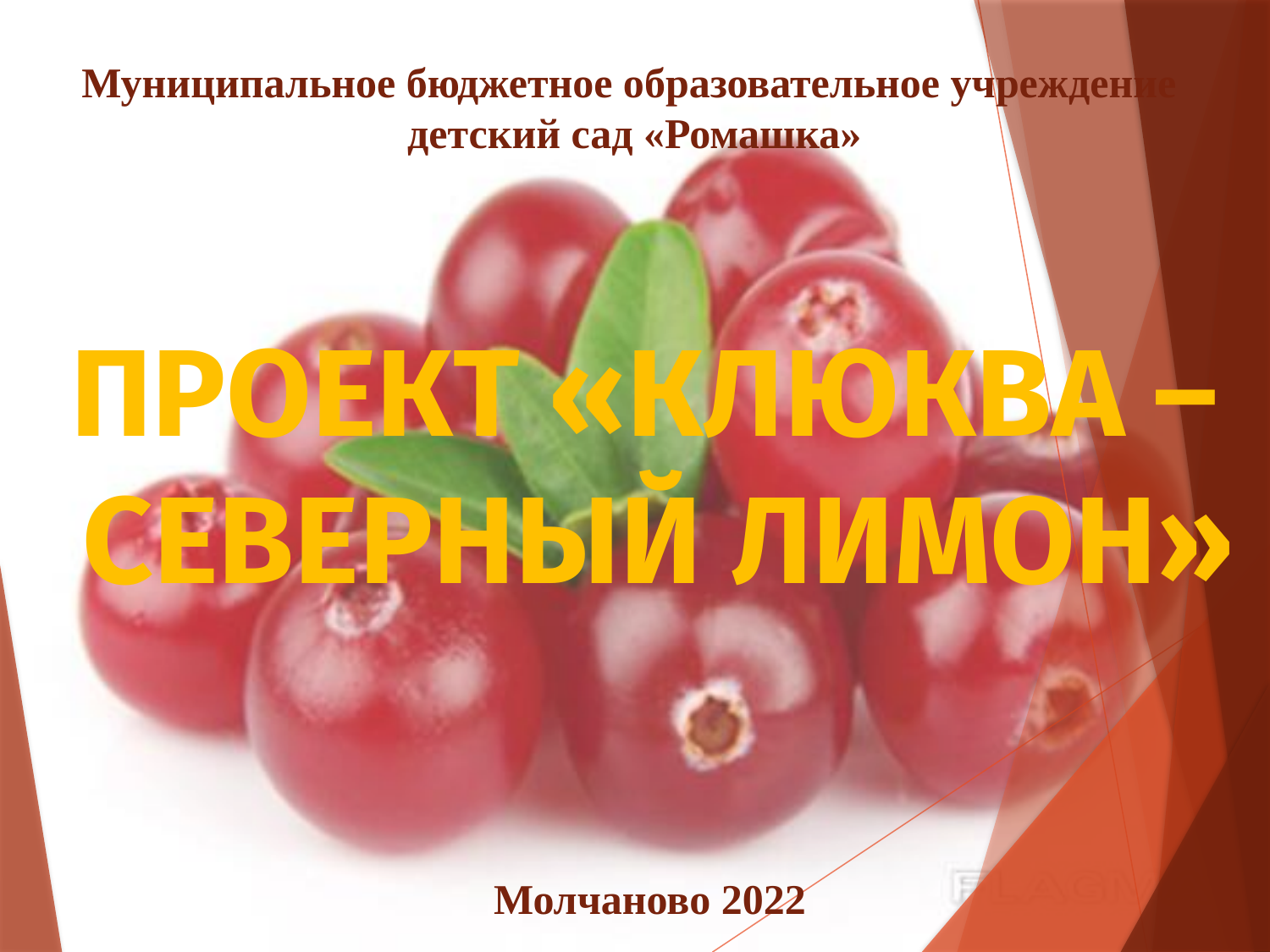

# Муниципальное бюджетное образовательное учреждение детский сад «Ромашка»
ПРОЕКТ «КЛЮКВА –
СЕВЕРНЫЙ ЛИМОН»
Молчаново 2022